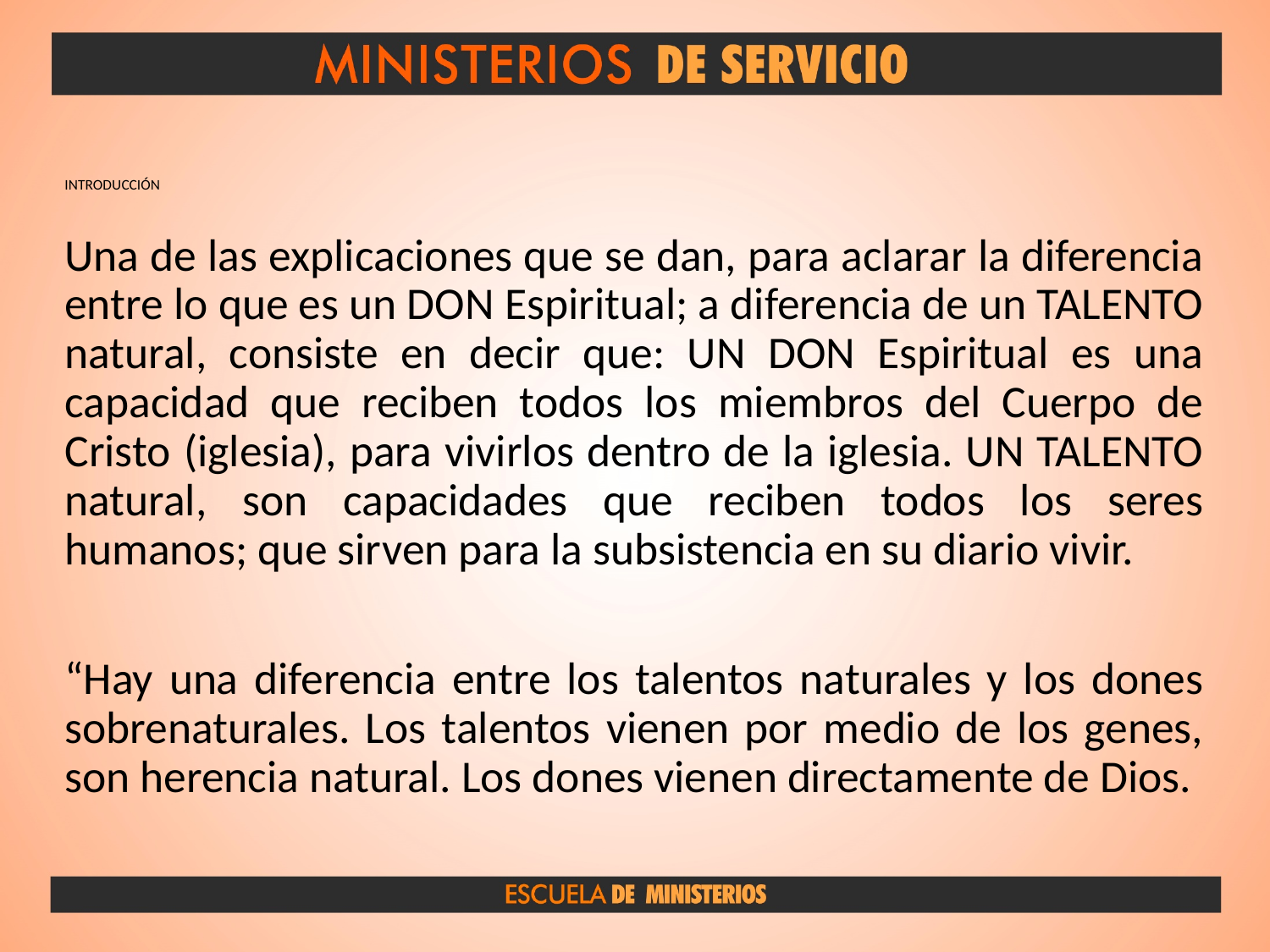

# INTRODUCCIÓN
Una de las explicaciones que se dan, para aclarar la diferencia entre lo que es un DON Espiritual; a diferencia de un TALENTO natural, consiste en decir que: UN DON Espiritual es una capacidad que reciben todos los miembros del Cuerpo de Cristo (iglesia), para vivirlos dentro de la iglesia. UN TALENTO natural, son capacidades que reciben todos los seres humanos; que sirven para la subsistencia en su diario vivir.

“Hay una diferencia entre los talentos naturales y los dones sobrenaturales. Los talentos vienen por medio de los genes, son herencia natural. Los dones vienen directamente de Dios.